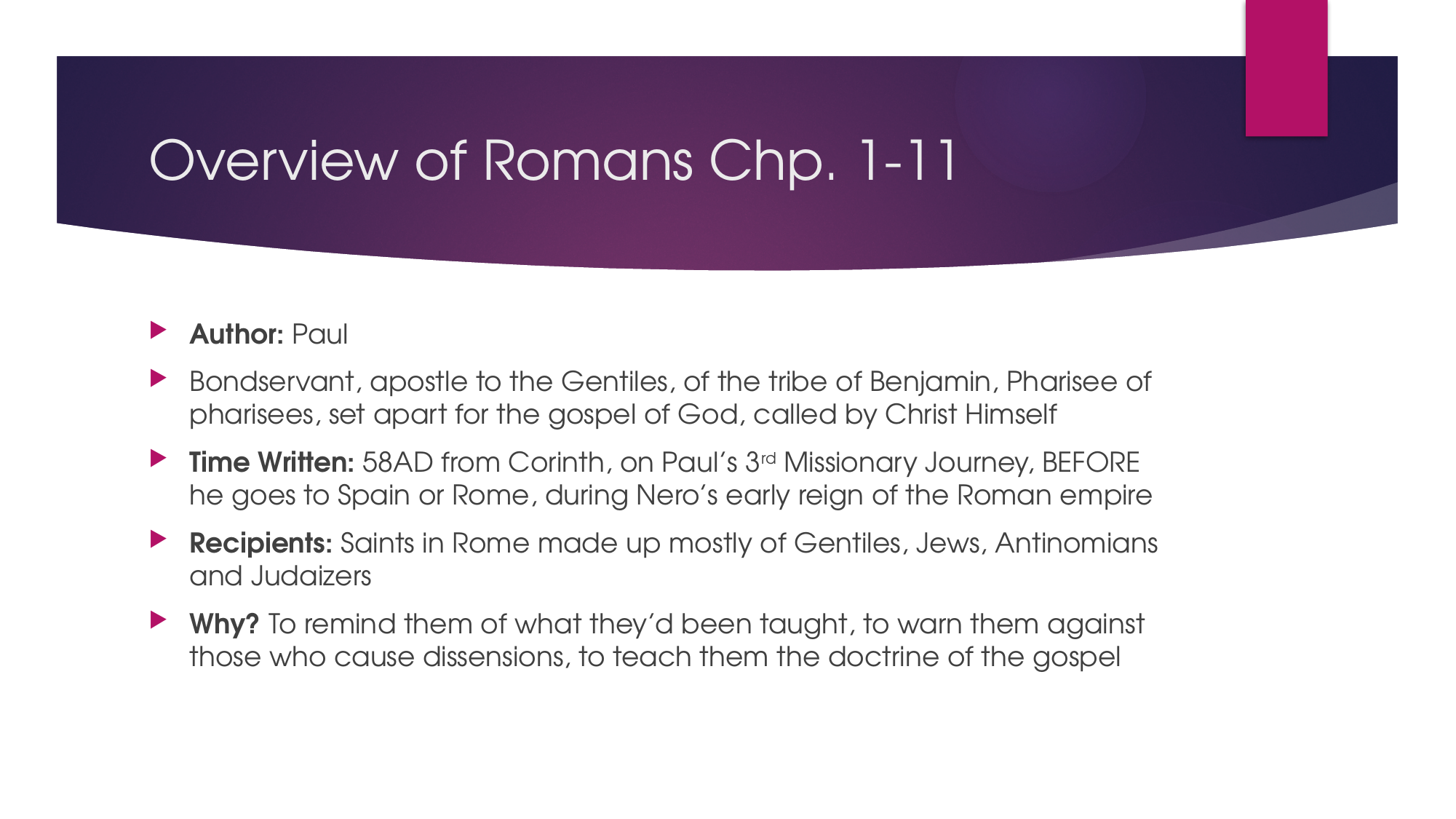

# Overview of Romans Chp. 1-11
Author: Paul
Bondservant, apostle to the Gentiles, of the tribe of Benjamin, Pharisee of pharisees, set apart for the gospel of God, called by Christ Himself
Time Written: 58AD from Corinth, on Paul’s 3rd Missionary Journey, BEFORE he goes to Spain or Rome, during Nero’s early reign of the Roman empire
Recipients: Saints in Rome made up mostly of Gentiles, Jews, Antinomians and Judaizers
Why? To remind them of what they’d been taught, to warn them against those who cause dissensions, to teach them the doctrine of the gospel